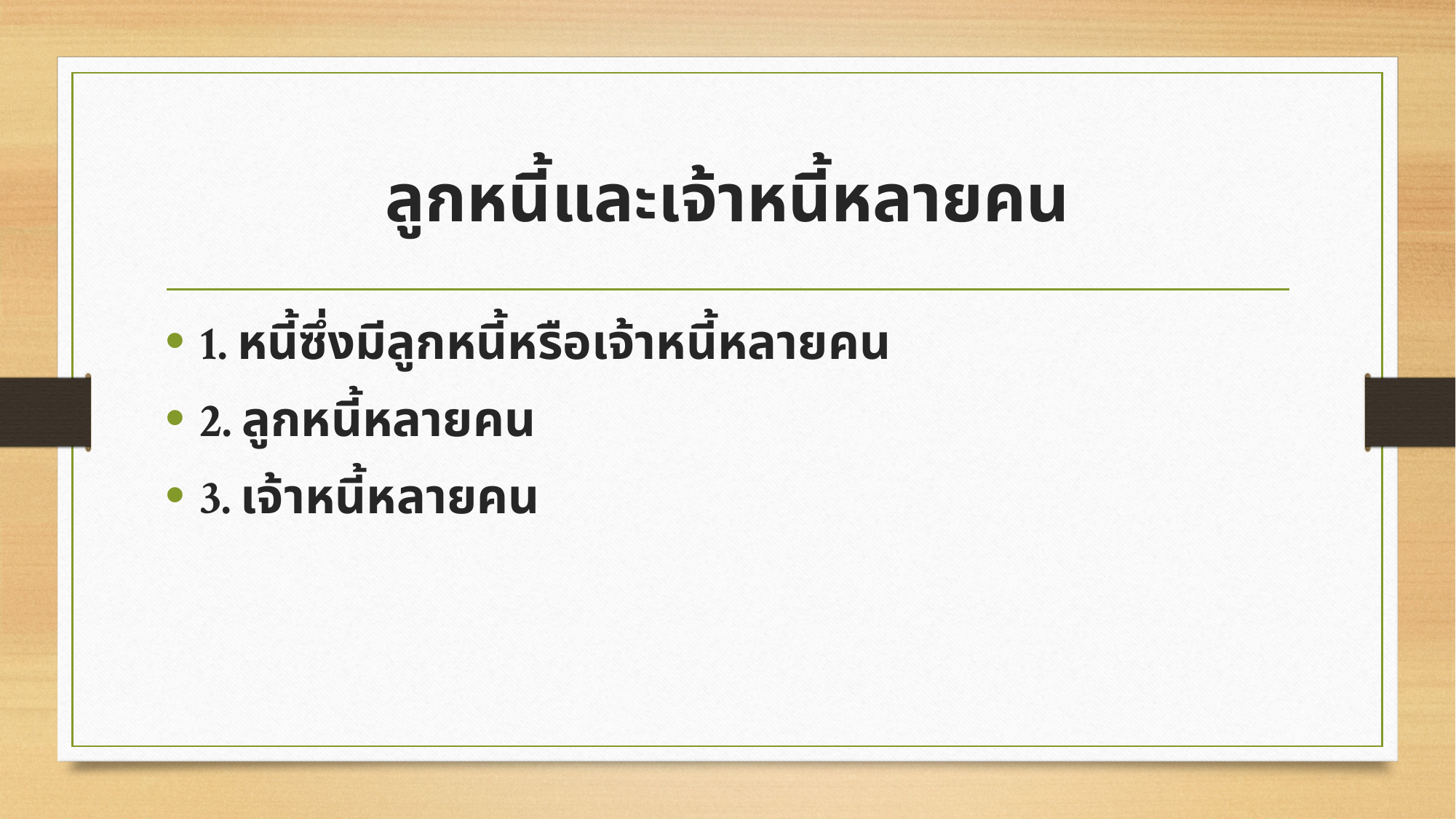

# ลูกหนี้และเจ้าหนี้หลายคน
1. หนี้ซึ่งมีลูกหนี้หรือเจ้าหนี้หลายคน
2. ลูกหนี้หลายคน
3. เจ้าหนี้หลายคน